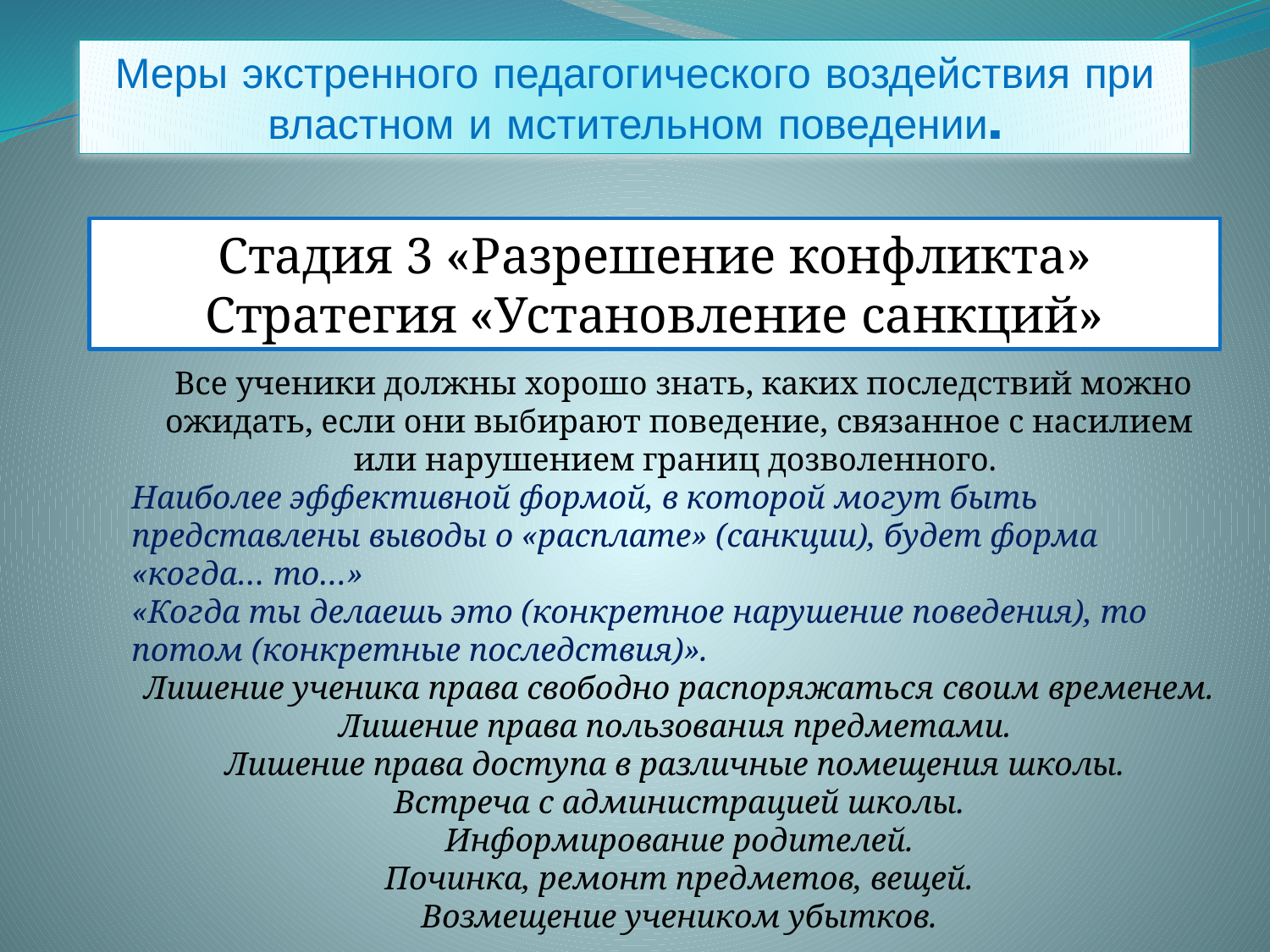

Меры экстренного педагогического воздействия при властном и мстительном поведении.
Стадия 3 «Разрешение конфликта»
Стратегия «Установление санкций»
 Все ученики должны хорошо знать, каких последствий можно ожидать, если они выбирают поведение, связанное с насилием или нарушением границ дозволенного.
Наиболее эффективной формой, в которой могут быть представлены выводы о «расплате» (санкции), будет форма «когда… то…»
«Когда ты делаешь это (конкретное нарушение поведения), то потом (конкретные последствия)».
Лишение ученика права свободно распоряжаться своим временем. Лишение права пользования предметами.
Лишение права доступа в различные помещения школы.
Встреча с администрацией школы.
Информирование родителей.
 Починка, ремонт предметов, вещей.
Возмещение учеником убытков.